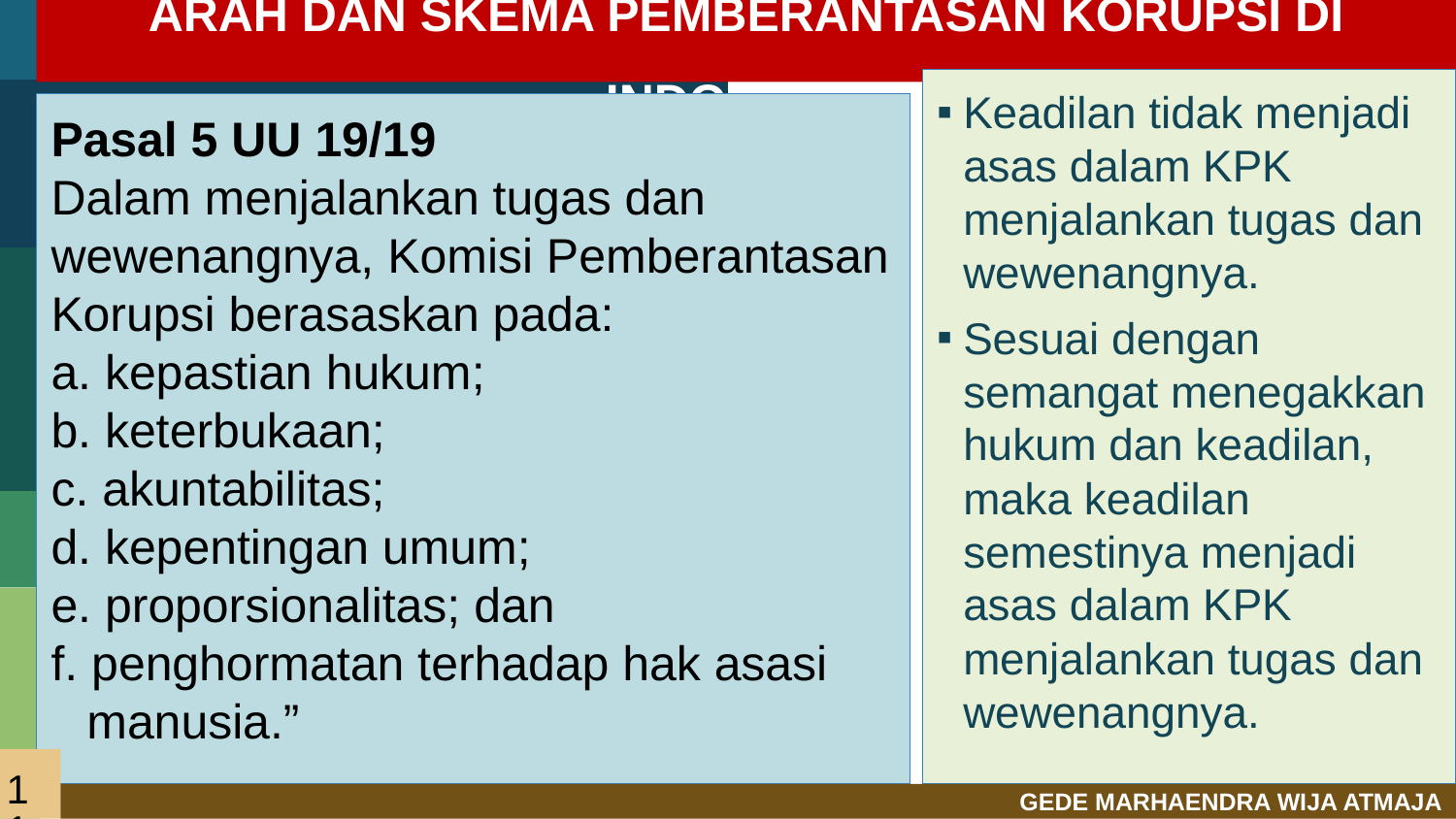

# ARAH DAN SKEMA PEMBERANTASAN KORUPSI DI INDONESIA
Keadilan tidak menjadi  asas dalam KPK menjalankan tugas dan wewenangnya.
Sesuai dengan semangat menegakkan hukum dan keadilan, maka keadilan semestinya menjadi  asas dalam KPK menjalankan tugas dan wewenangnya.
Pasal 5 UU 19/19
Dalam menjalankan tugas dan wewenangnya, Komisi Pemberantasan Korupsi berasaskan pada:
a. kepastian hukum;
b. keterbukaan;
c. akuntabilitas;
d. kepentingan umum;
e. proporsionalitas; dan
f. penghormatan terhadap hak asasi manusia.”
11
GEDE MARHAENDRA WIJA ATMAJA